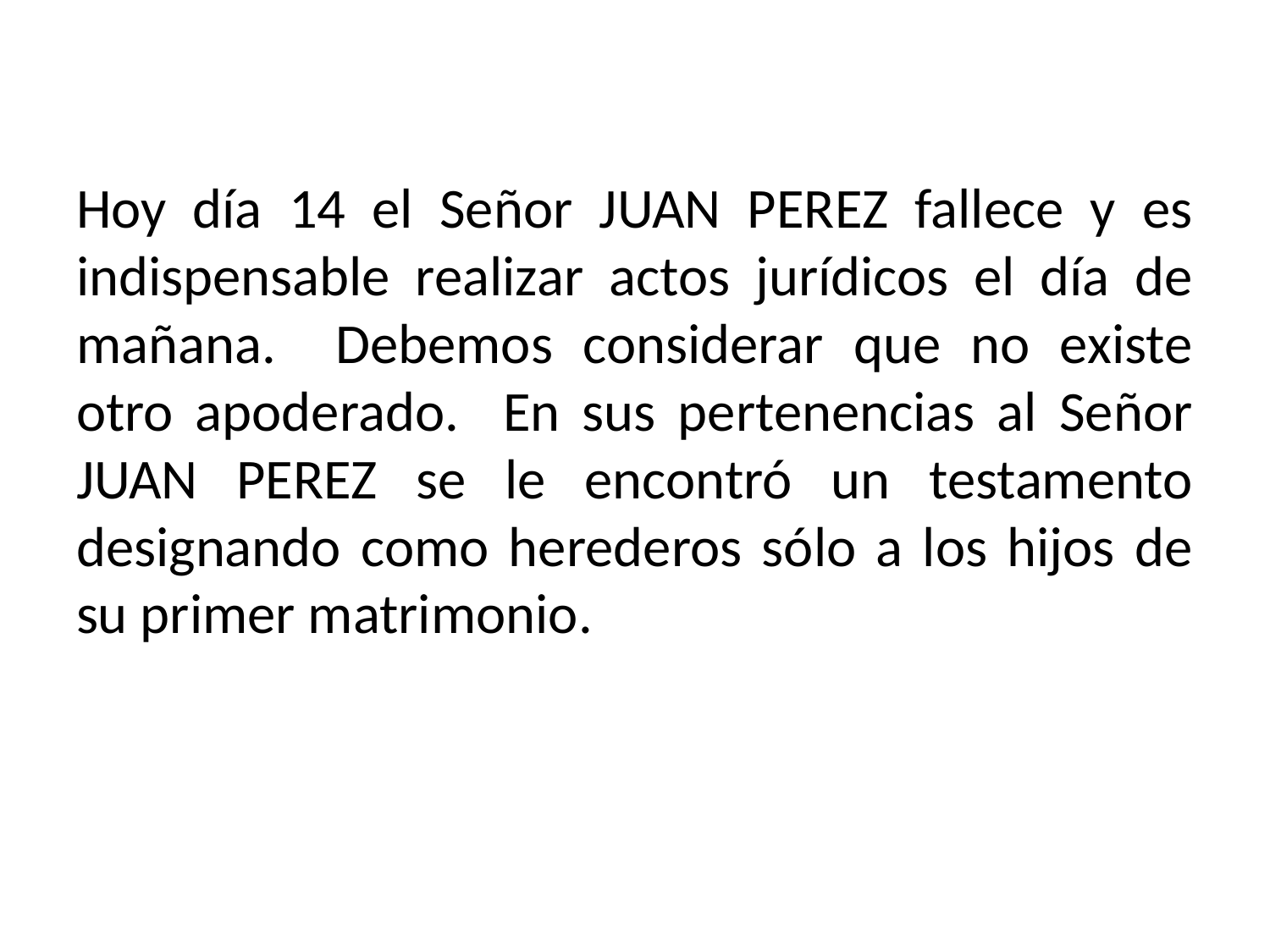

Hoy día 14 el Señor JUAN PEREZ fallece y es indispensable realizar actos jurídicos el día de mañana.  Debemos considerar que no existe otro apoderado.  En sus pertenencias al Señor JUAN PEREZ se le encontró un testamento designando como herederos sólo a los hijos de su primer matrimonio.